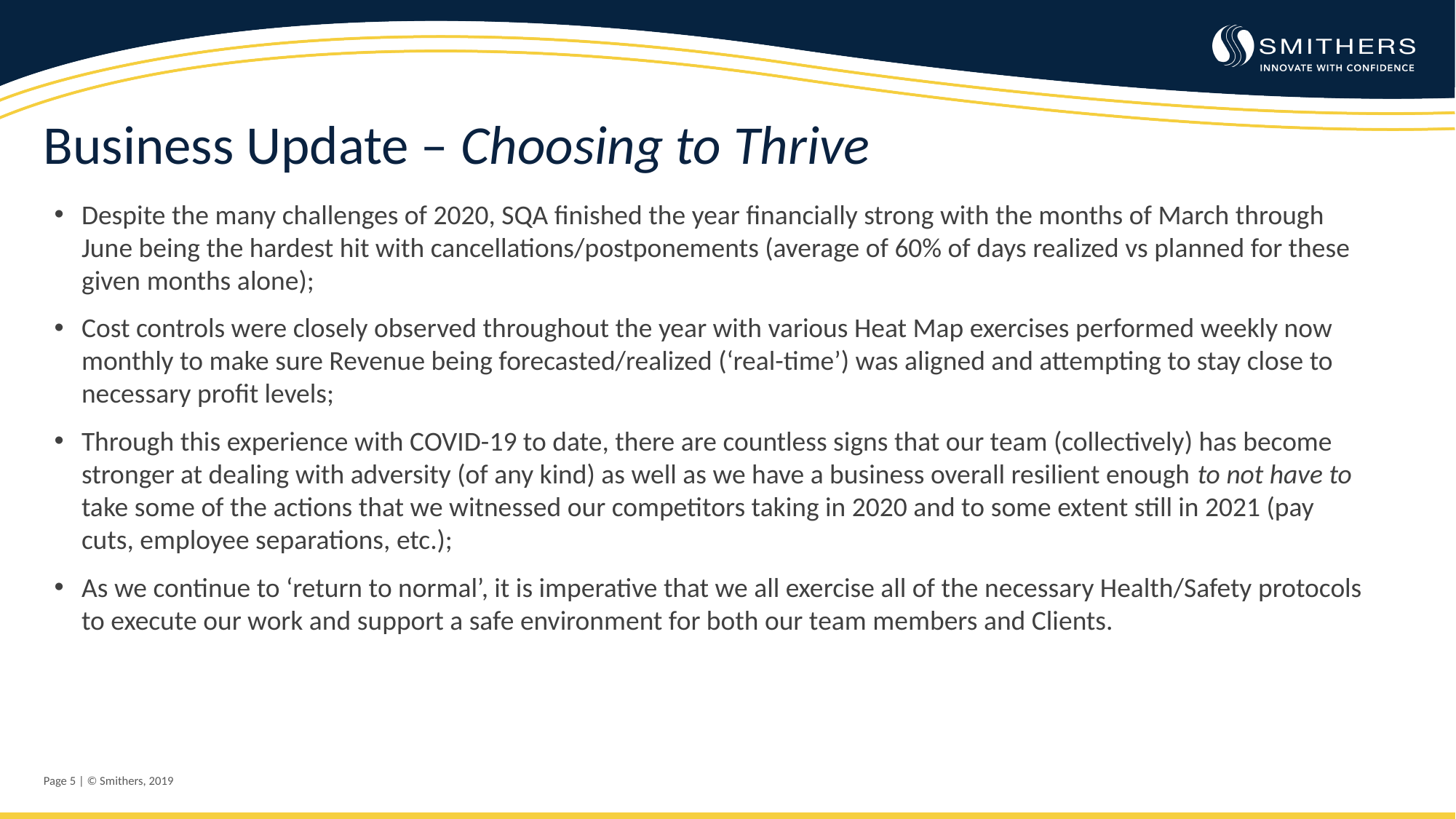

Business Update – Choosing to Thrive
Despite the many challenges of 2020, SQA finished the year financially strong with the months of March through June being the hardest hit with cancellations/postponements (average of 60% of days realized vs planned for these given months alone);
Cost controls were closely observed throughout the year with various Heat Map exercises performed weekly now monthly to make sure Revenue being forecasted/realized (‘real-time’) was aligned and attempting to stay close to necessary profit levels;
Through this experience with COVID-19 to date, there are countless signs that our team (collectively) has become stronger at dealing with adversity (of any kind) as well as we have a business overall resilient enough to not have to take some of the actions that we witnessed our competitors taking in 2020 and to some extent still in 2021 (pay cuts, employee separations, etc.);
As we continue to ‘return to normal’, it is imperative that we all exercise all of the necessary Health/Safety protocols to execute our work and support a safe environment for both our team members and Clients.

Page 5 | © Smithers, 2019